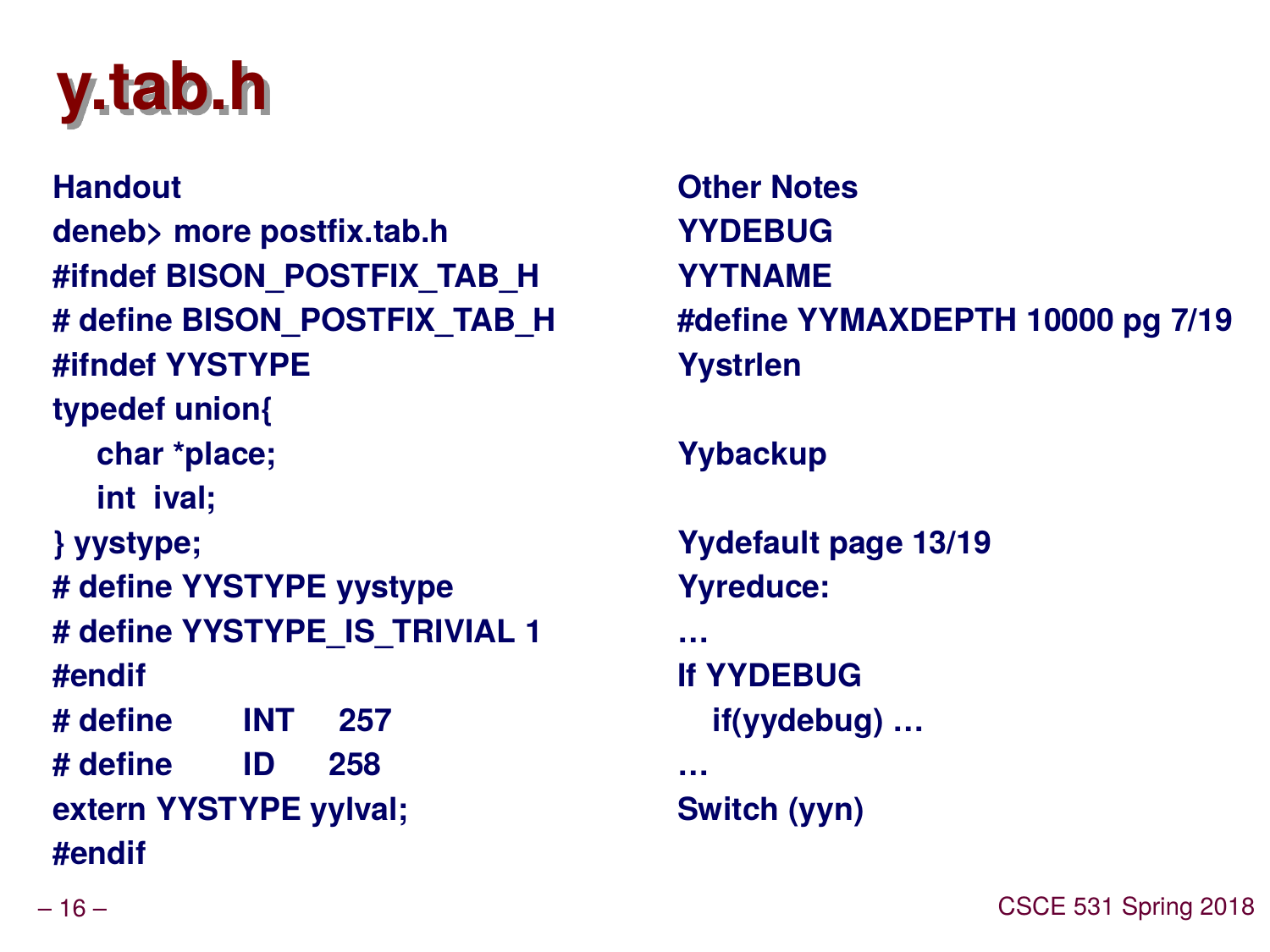

# y.tab.h
Other Notes
YYDEBUG
YYTNAME
#define YYMAXDEPTH 10000 pg 7/19
Yystrlen

Yybackup

Yydefault page 13/19
Yyreduce:
…
If YYDEBUG
    if(yydebug) …
…
Switch (yyn)
Handout
deneb> more postfix.tab.h
#ifndef BISON_POSTFIX_TAB_H
# define BISON_POSTFIX_TAB_H
#ifndef YYSTYPE
typedef union{
     char *place;
     int  ival;
} yystype;
# define YYSTYPE yystype
# define YYSTYPE_IS_TRIVIAL 1
#endif
# define        INT     257
# define        ID      258
extern YYSTYPE yylval;
#endif